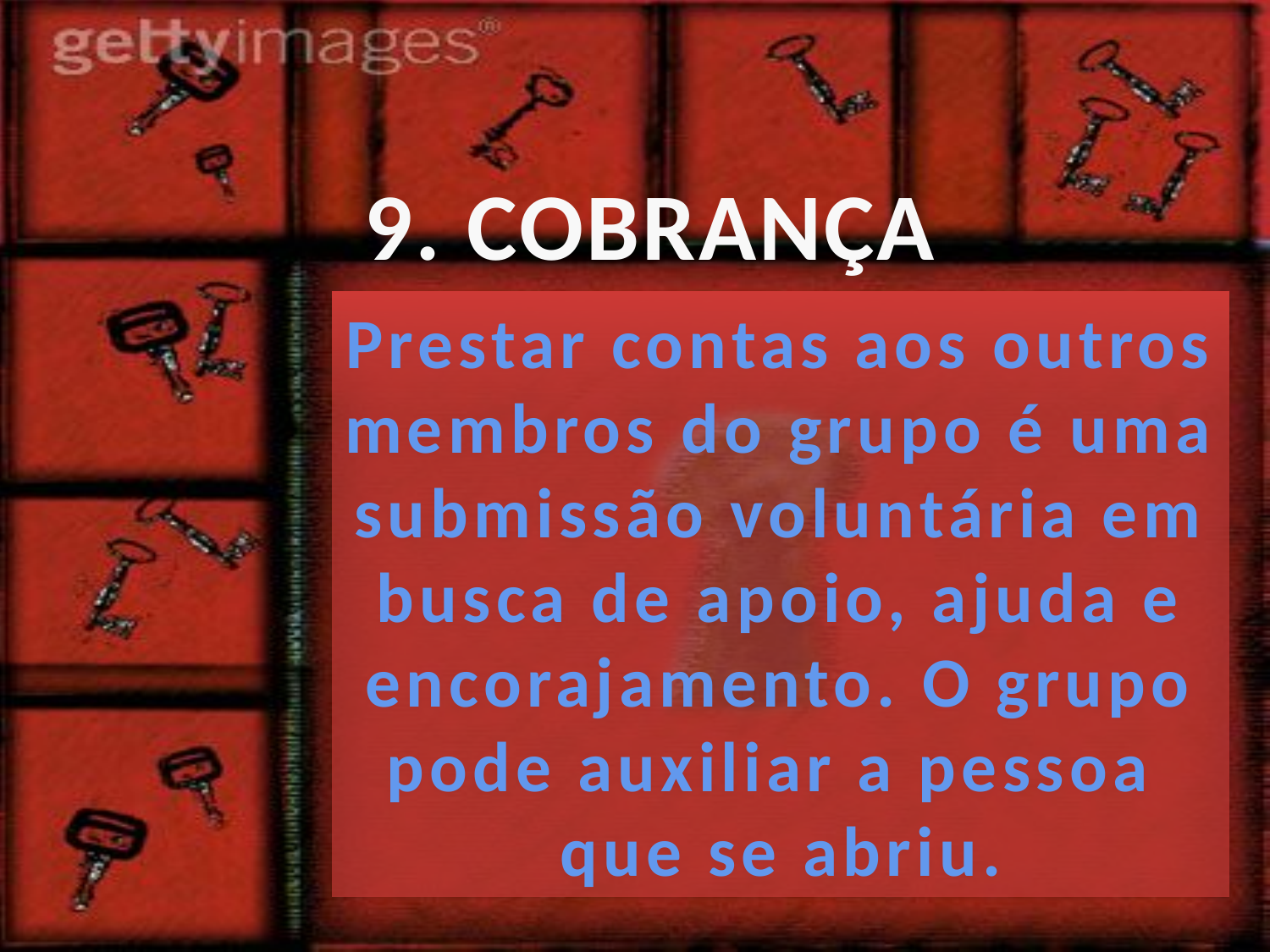

9. COBRANÇA
Prestar contas aos outros
membros do grupo é uma
submissão voluntária em
busca de apoio, ajuda e
encorajamento. O grupo
pode auxiliar a pessoa
que se abriu.